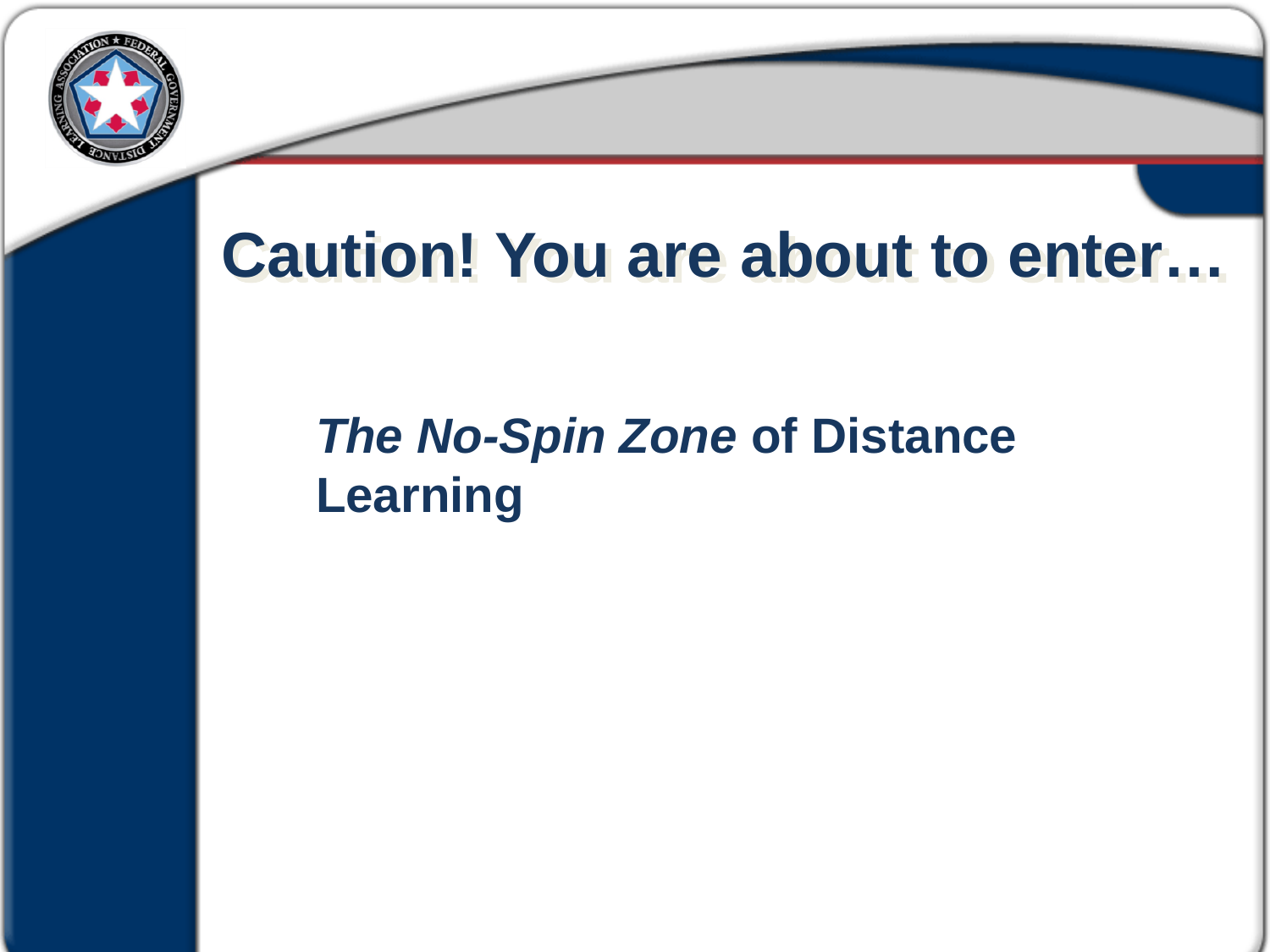

Caution! You are about to enter…
The No-Spin Zone of Distance Learning